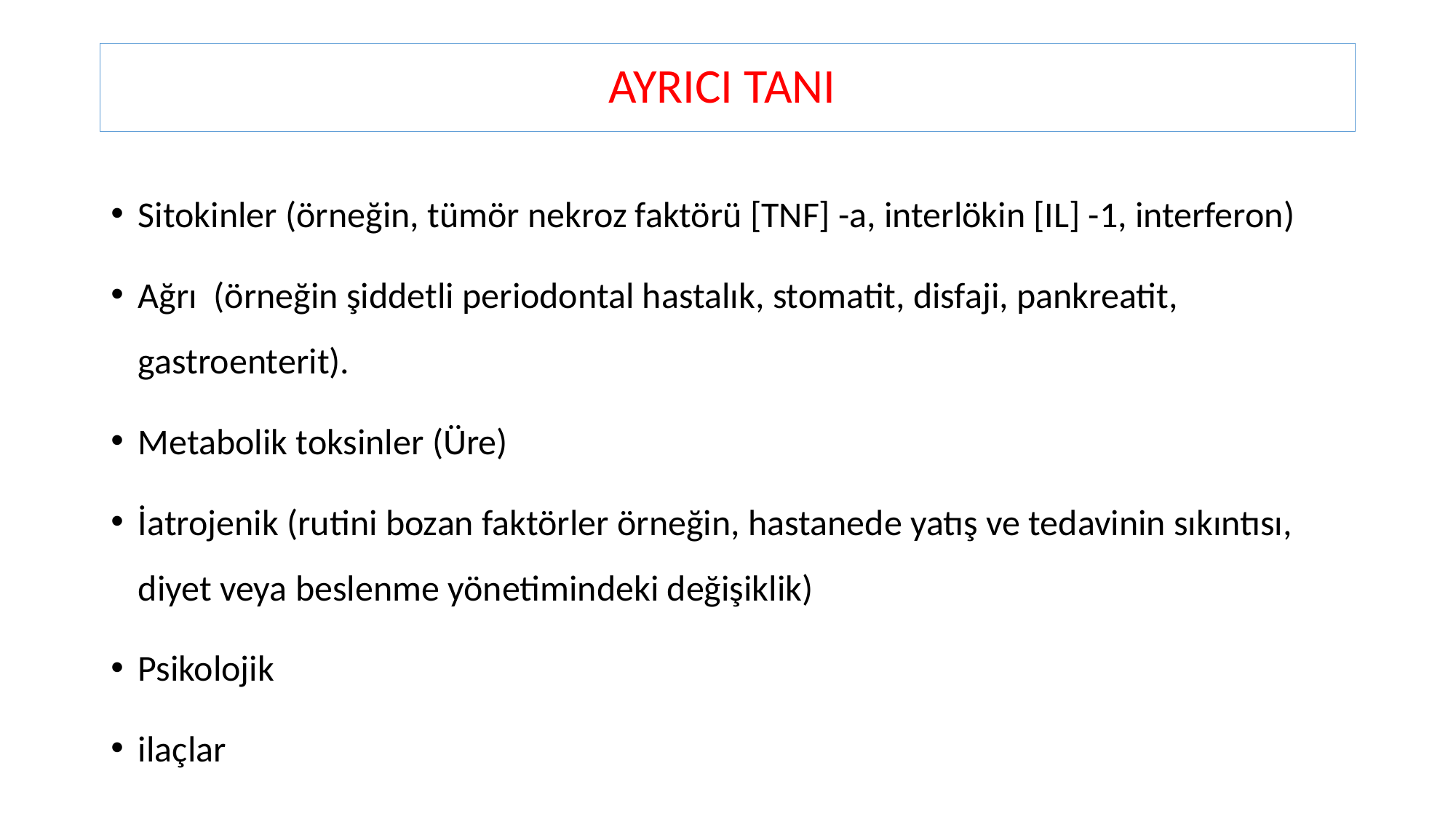

# AYRICI TANI
Sitokinler (örneğin, tümör nekroz faktörü [TNF] -a, interlökin [IL] -1, interferon)
Ağrı  (örneğin şiddetli periodontal hastalık, stomatit, disfaji, pankreatit, gastroenterit).
Metabolik toksinler (Üre)
İatrojenik (rutini bozan faktörler örneğin, hastanede yatış ve tedavinin sıkıntısı, diyet veya beslenme yönetimindeki değişiklik)
Psikolojik
ilaçlar